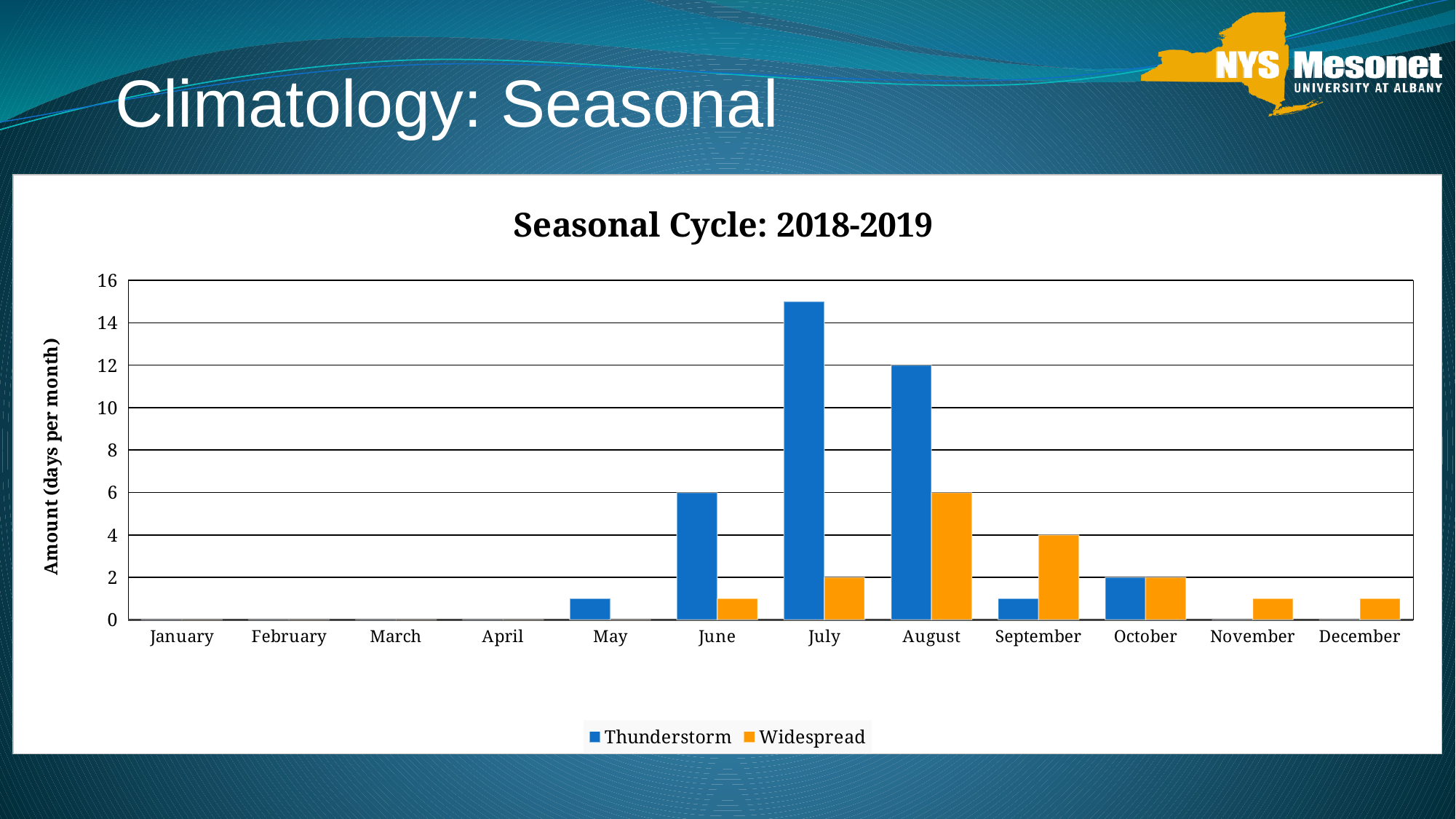

Climatology: Seasonal

### Chart: Seasonal Cycle: 2018-2019

| Category |  |  |
|---|---|---|
| January | 0.0 | 0.0 |
| February | 0.0 | 0.0 |
| March | 0.0 | 0.0 |
| April | 0.0 | 0.0 |
| May | 1.0 | 0.0 |
| June | 6.0 | 1.0 |
| July | 15.0 | 2.0 |
| August | 12.0 | 6.0 |
| September | 1.0 | 4.0 |
| October | 2.0 | 2.0 |
| November | 0.0 | 1.0 |
| December | 0.0 | 1.0 |